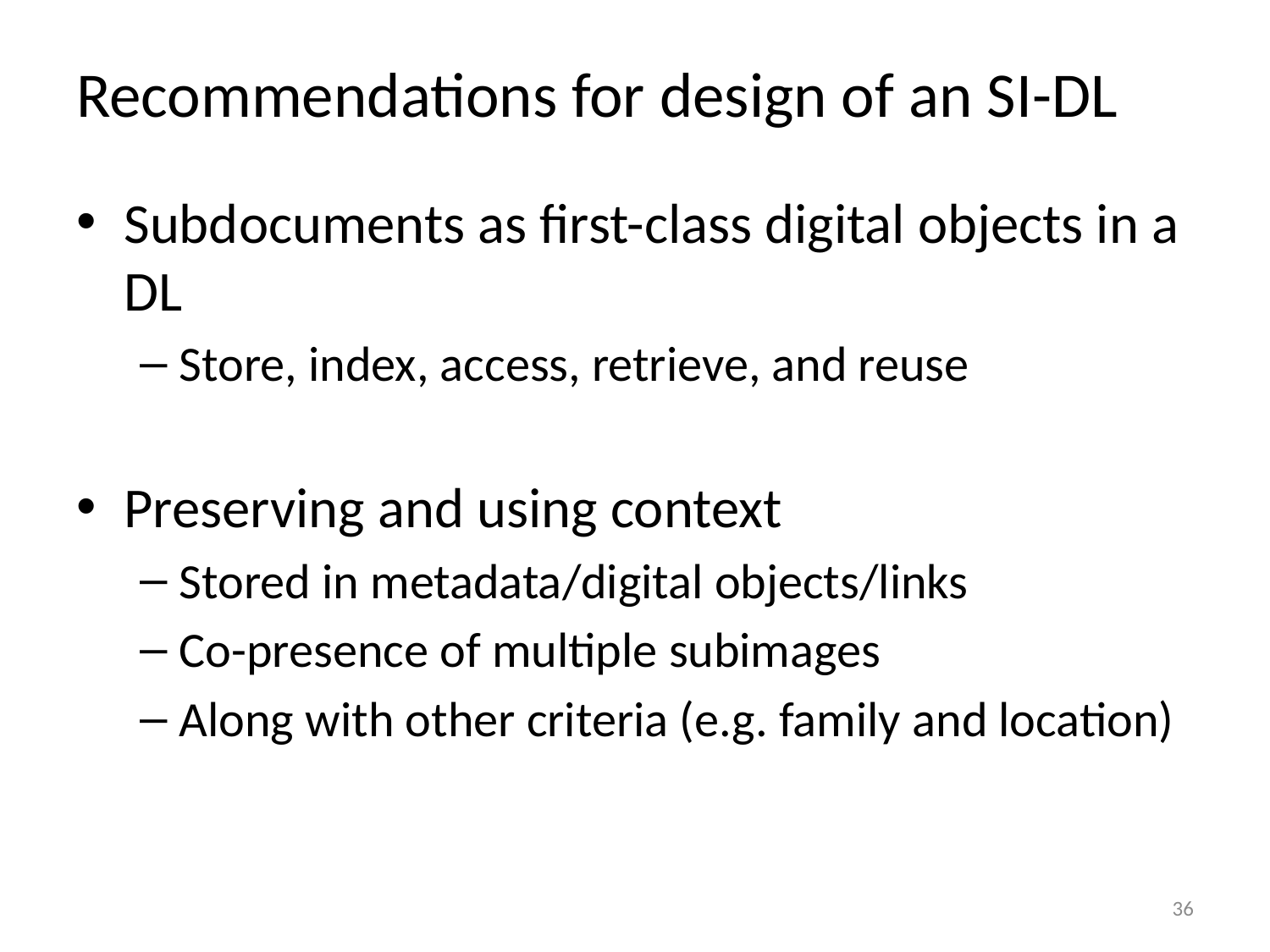

# Recommendations for design of an SI-DL
Subdocuments as first-class digital objects in a DL
Store, index, access, retrieve, and reuse

Preserving and using context
Stored in metadata/digital objects/links
Co-presence of multiple subimages
Along with other criteria (e.g. family and location)
36